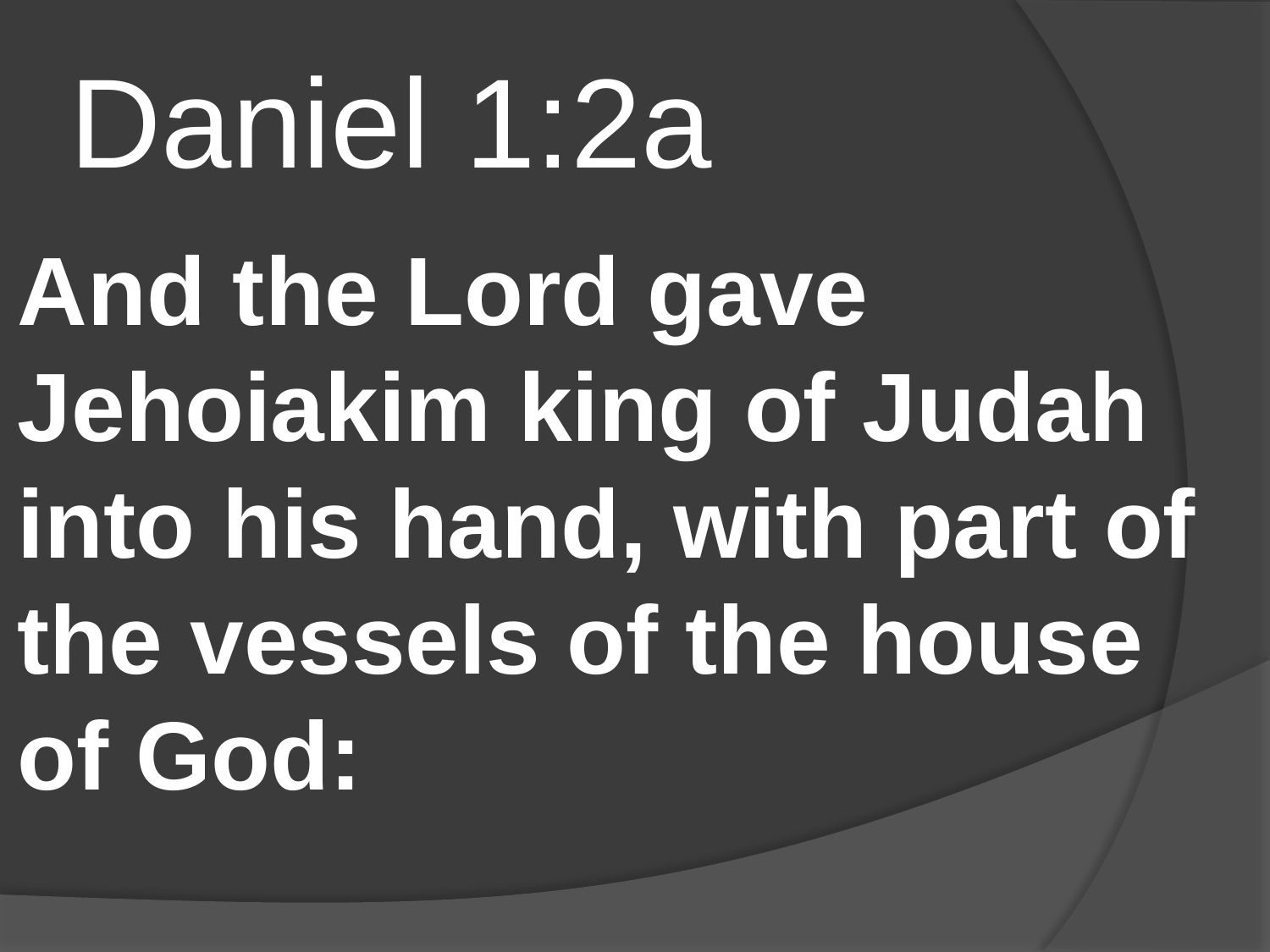

# Daniel 1:2a
And the Lord gave Jehoiakim king of Judah into his hand, with part of the vessels of the house of God: